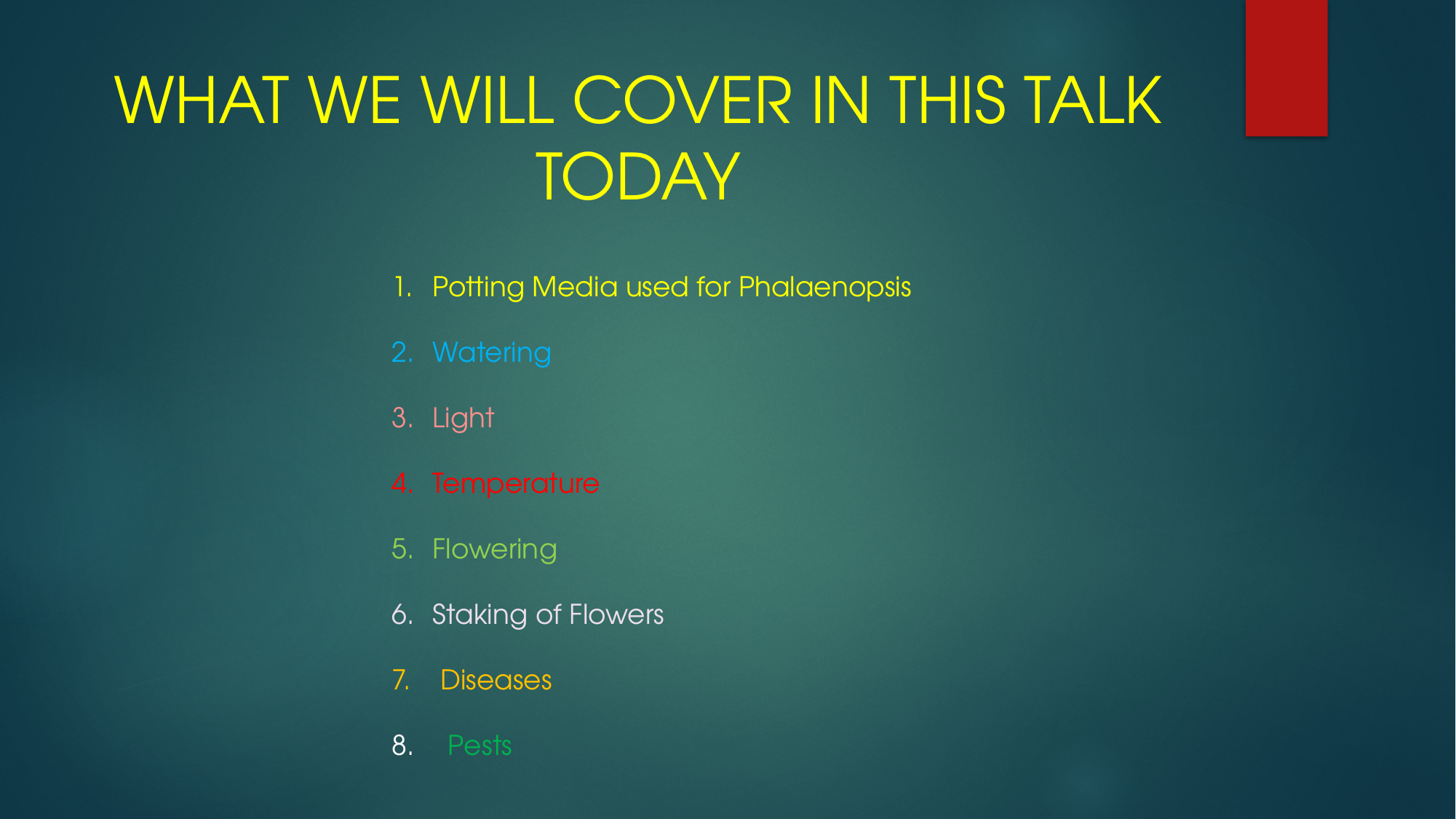

# WHAT WE WILL COVER IN THIS TALK TODAY
Potting Media used for Phalaenopsis

Watering

Light

Temperature

Flowering

Staking of Flowers

 Diseases

  Pests